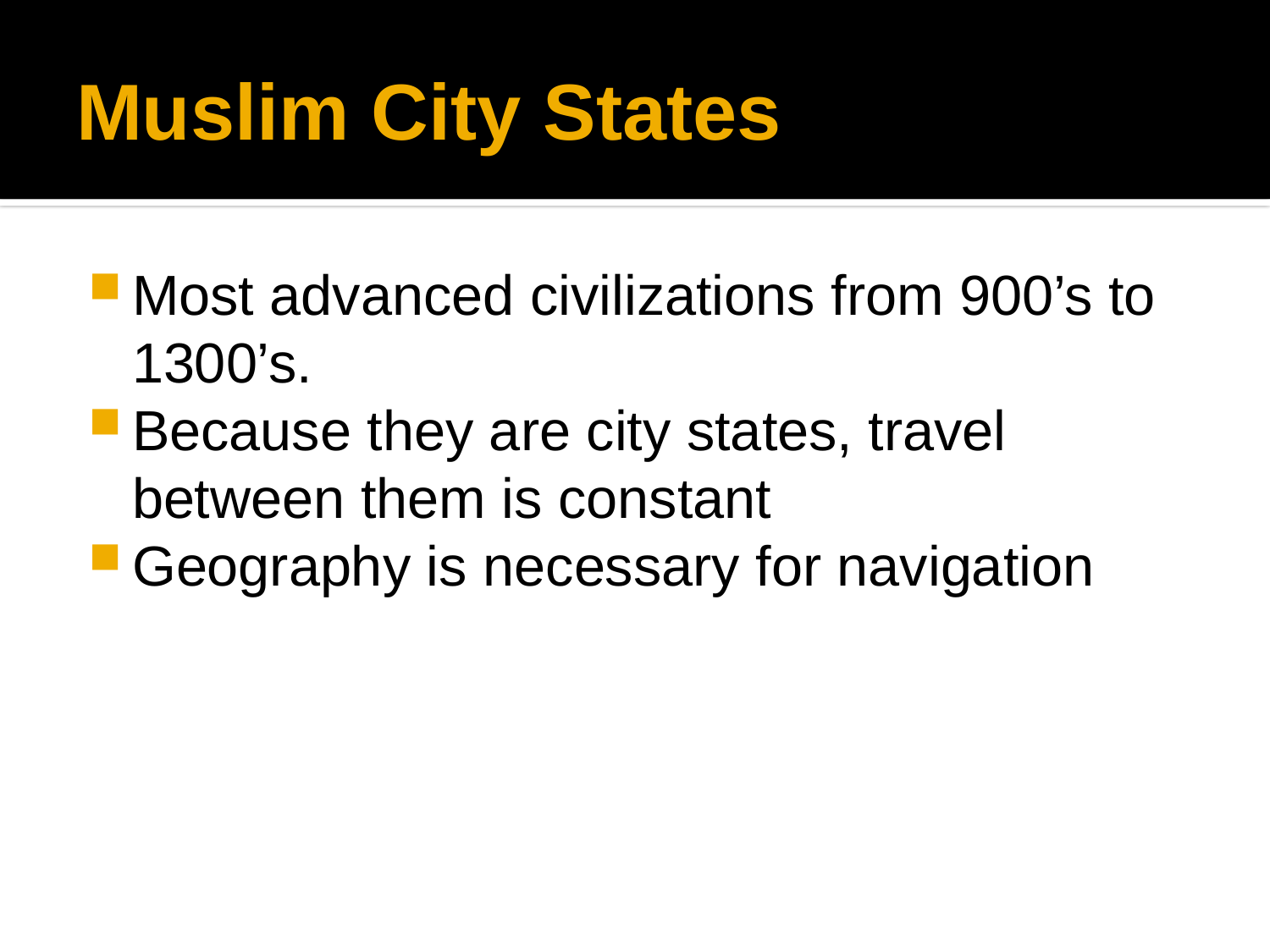

# Muslim City States
Most advanced civilizations from 900’s to 1300’s.
Because they are city states, travel between them is constant
Geography is necessary for navigation